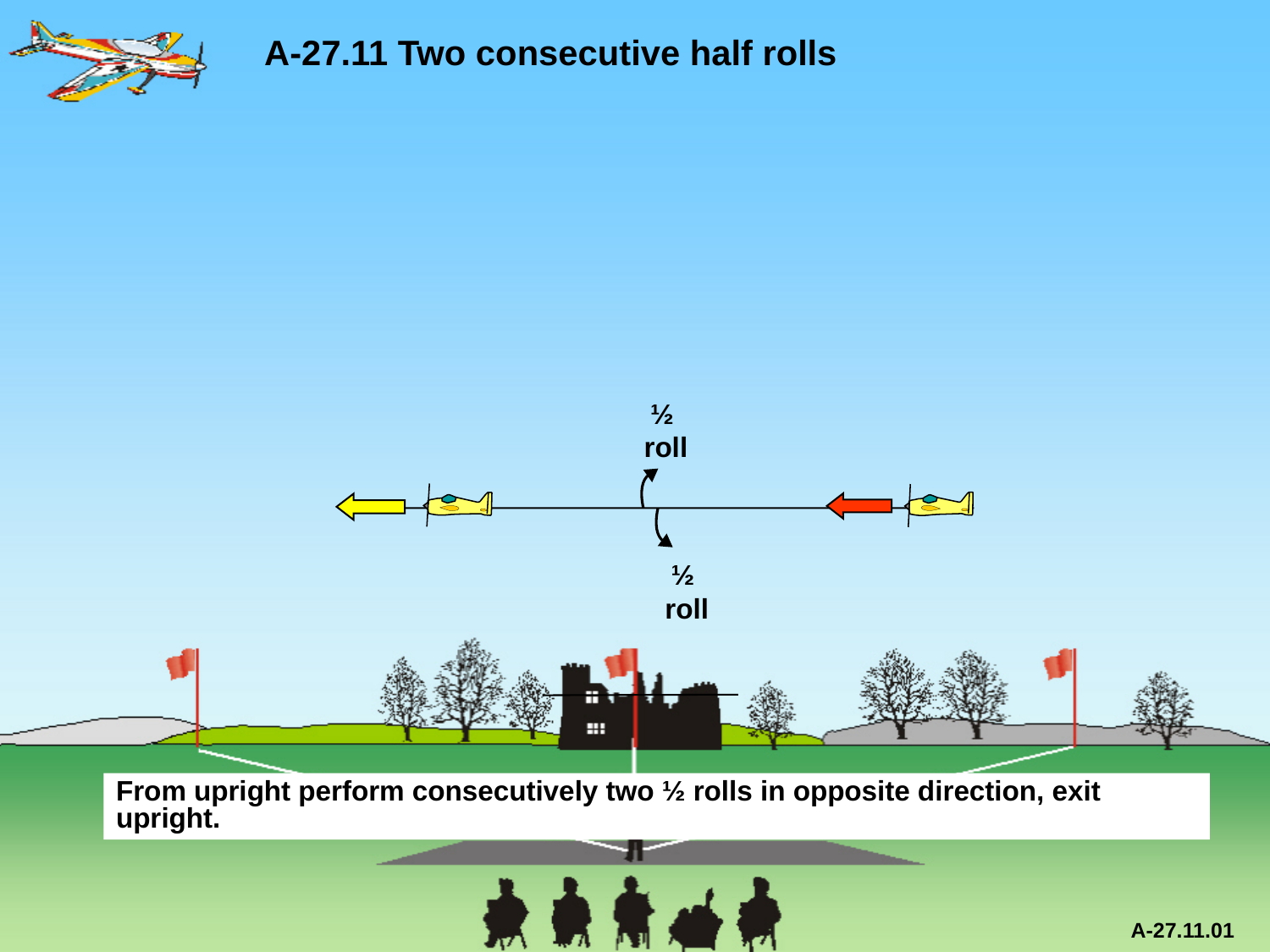

A-27.11 Two consecutive half rolls
½
roll

½
roll

From upright perform consecutively two ½ rolls in opposite direction, exit upright.
A-27.11.01